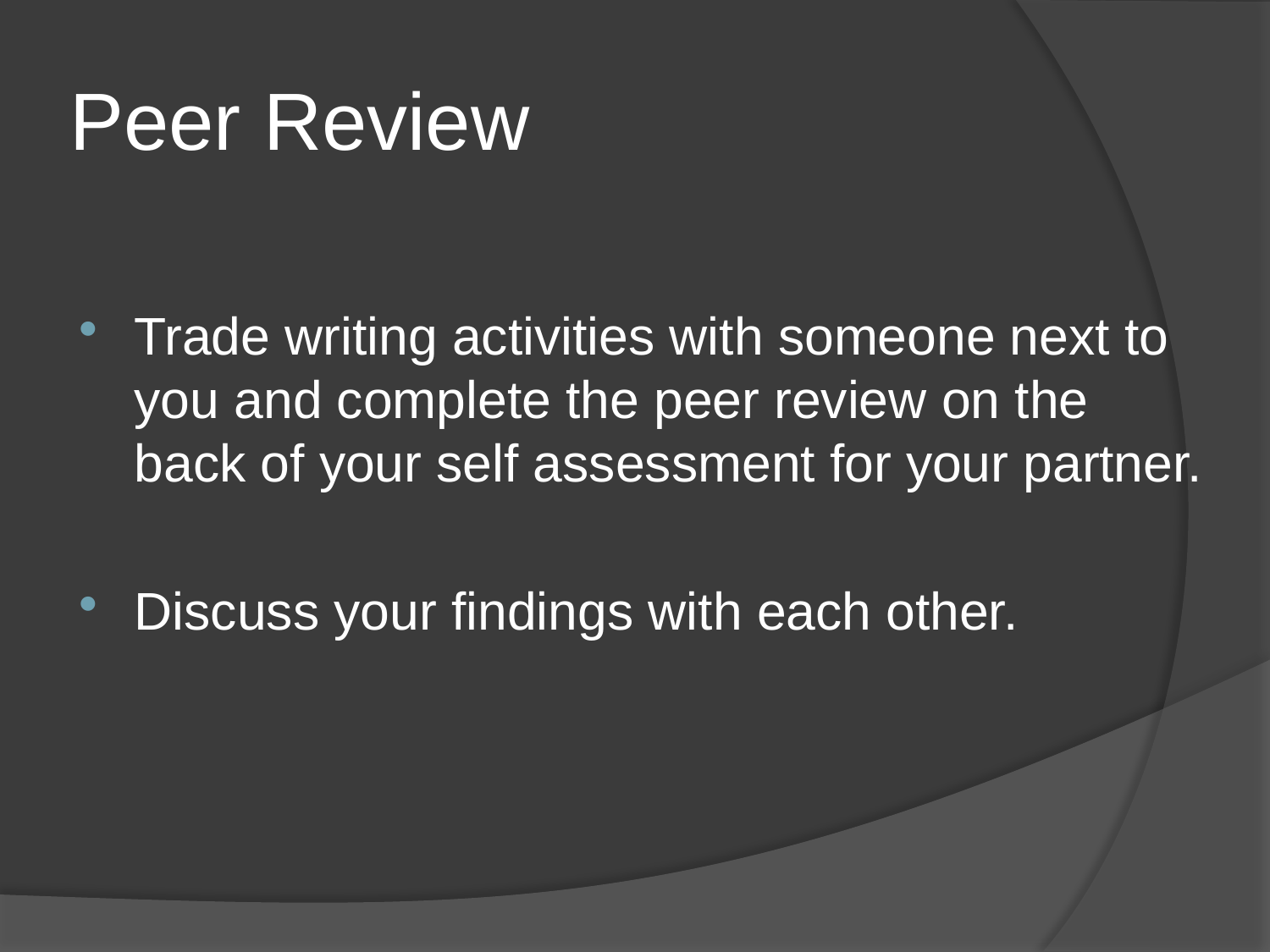

# Peer Review

Trade writing activities with someone next to you and complete the peer review on the back of your self assessment for your partner.

Discuss your findings with each other.